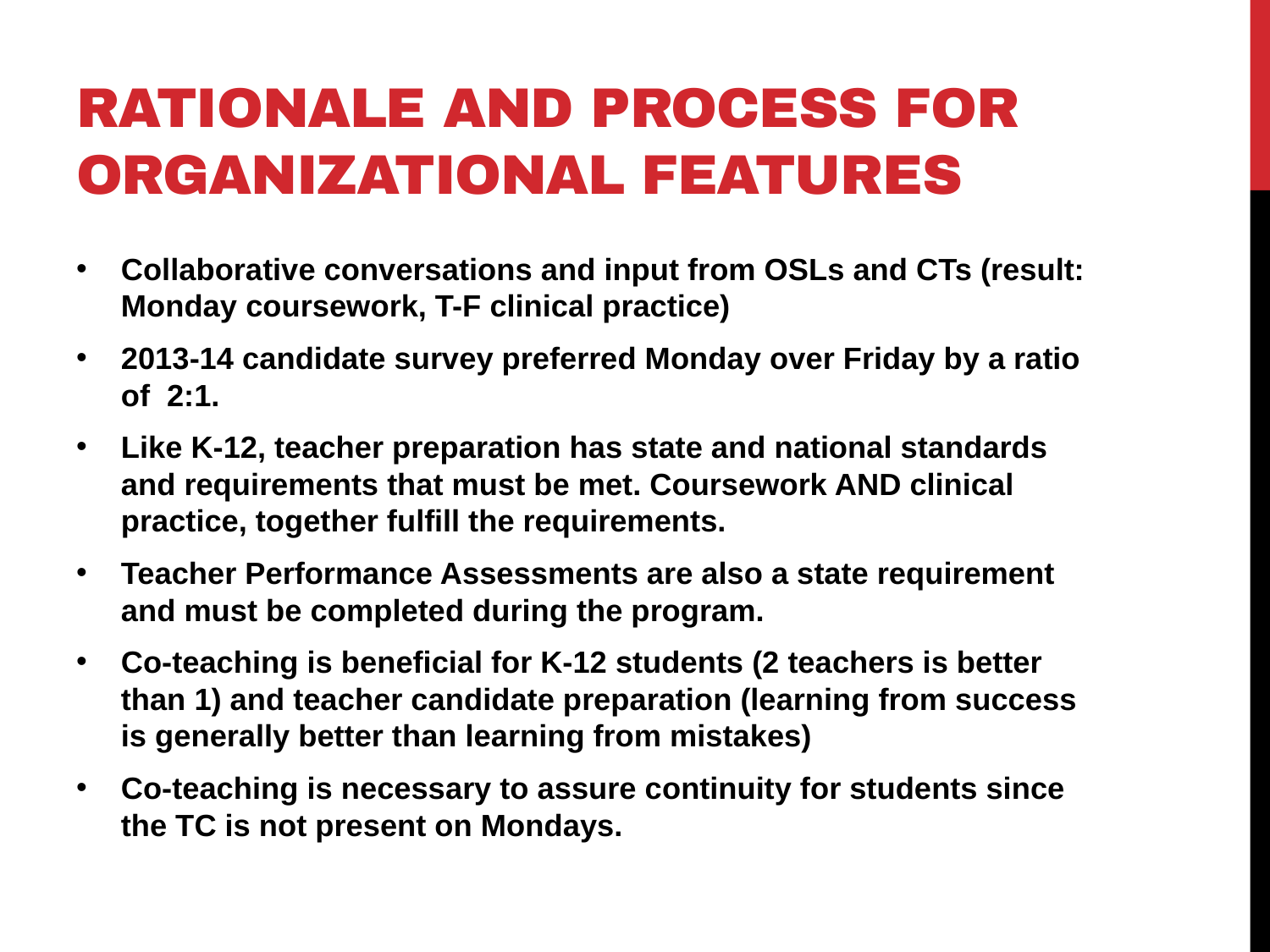

# Rationale and Process for organizational features
Collaborative conversations and input from OSLs and CTs (result: Monday coursework, T-F clinical practice)
2013-14 candidate survey preferred Monday over Friday by a ratio of  2:1.
Like K-12, teacher preparation has state and national standards and requirements that must be met. Coursework AND clinical practice, together fulfill the requirements.
Teacher Performance Assessments are also a state requirement and must be completed during the program.
Co-teaching is beneficial for K-12 students (2 teachers is better than 1) and teacher candidate preparation (learning from success is generally better than learning from mistakes)
Co-teaching is necessary to assure continuity for students since the TC is not present on Mondays.